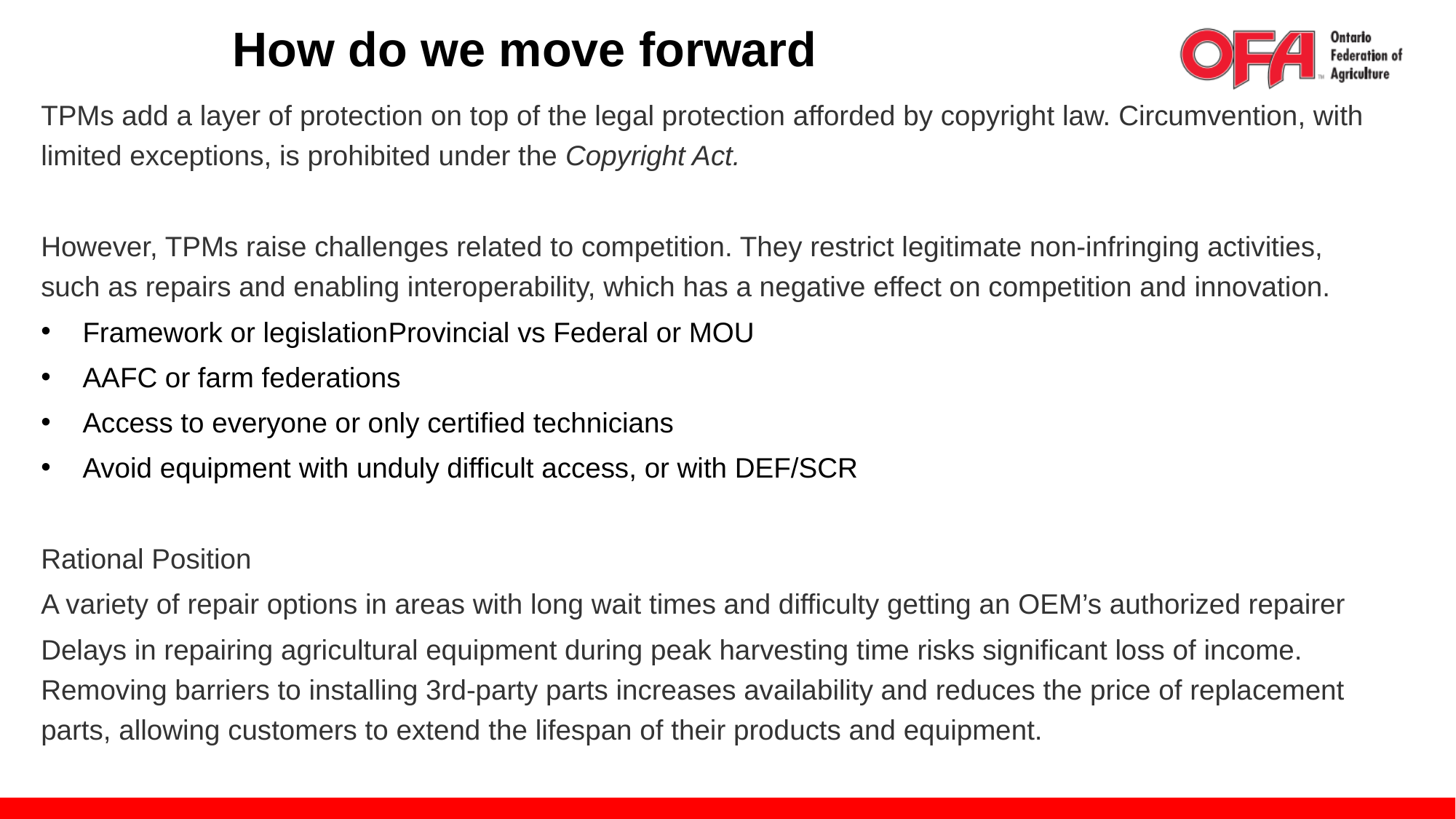

How do we move forward
TPMs add a layer of protection on top of the legal protection afforded by copyright law. Circumvention, with limited exceptions, is prohibited under the Copyright Act.

However, TPMs raise challenges related to competition. They restrict legitimate non-infringing activities, such as repairs and enabling interoperability, which has a negative effect on competition and innovation.
Framework or legislation	Provincial vs Federal or MOU
AAFC or farm federations
Access to everyone or only certified technicians
Avoid equipment with unduly difficult access, or with DEF/SCR

Rational Position
A variety of repair options in areas with long wait times and difficulty getting an OEM’s authorized repairer
Delays in repairing agricultural equipment during peak harvesting time risks significant loss of income. Removing barriers to installing 3rd-party parts increases availability and reduces the price of replacement parts, allowing customers to extend the lifespan of their products and equipment.